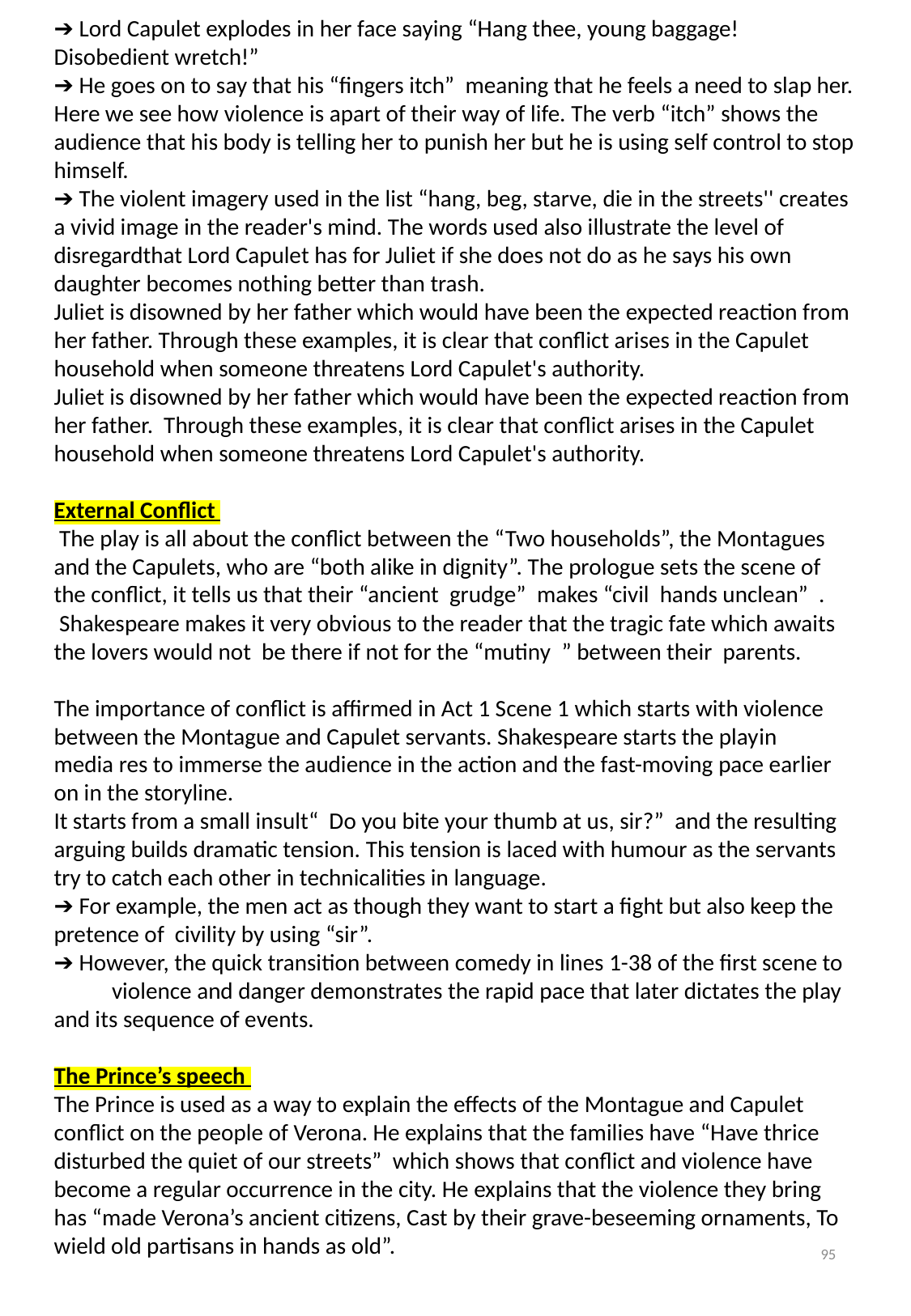

➔ Lord Capulet explodes in her face saying ​“Hang thee, young baggage! Disobedient wretch!”
➔ He goes on to say that his “fingers itch” ​ meaning that he feels a need to slap her. Here we see how ​violence ​is apart of their way of life. The ​verb “itch” shows the audience that his body is telling her to punish her but he is using self control to stop himself.
➔ The violent imagery used in the ​list ​“hang, beg, starve, die in the streets'' creates a vivid image ​in the reader's mind. The words used also illustrate the level of​disregard​that Lord Capulet has for Juliet if she does not do as he says his own daughter becomes nothing better than trash.
Juliet is ​disowned ​by her father which would have been the ​expected reaction ​from her father. Through these examples, it is clear that conflict arises in the Capulet household when someone threatens Lord Capulet's authority.
Juliet is ​disowned ​by her father which would have been the ​expected reaction ​from her father.  Through these examples, it is clear that conflict arises in the Capulet household when someone threatens Lord Capulet's authority.

External Conflict
 The play is all about the conflict between the ​“Two households”, the Montagues and the Capulets, who are ​“both alike in dignity”. The ​prologue ​sets the scene of the conflict, it tells us that their “ancient  grudge” ​ makes ​“civil ​ ​hands unclean” ​ .
 Shakespeare makes it very obvious to the reader that the tragic fate which awaits the lovers would not  be there if not for the “mutiny ​ ” between their  parents.

The importance of conflict is affirmed in​ Act 1 Scene 1 ​which starts with violence between the Montague and Capulet servants. Shakespeare starts the play​in        media res ​to immerse the audience in the action and the fast-moving​ pace earlier on in the storyline.
It starts from a small insult“ ​ Do you bite your thumb at us, sir?” ​ and the resulting arguing builds dramatic tension. ​This tension is laced with humour as the servants try to catch each other in ​technicalities in language​.
➔ For example, the men act as though they want to start a fight but also keep the pretence of  civility by using ​“sir”​.
➔ However, the ​quick transition between ​comedy ​in ​lines 1-38 of the first scene to              violence ​and danger demonstrates the rapid pace that later dictates the play and its sequence of events.

The Prince’s speech
The Prince is used as a way to explain the effects of the Montague and Capulet conflict on the people of Verona. He explains that the families have ​“Have thrice disturbed the quiet of our streets” ​ which shows that conflict and violence have become a​ regular occurrence in the city. He explains that the violence they bring has “​made Verona’s ancient citizens, Cast by their grave-beseeming ornaments, To wield old partisans in hands as old”.
95